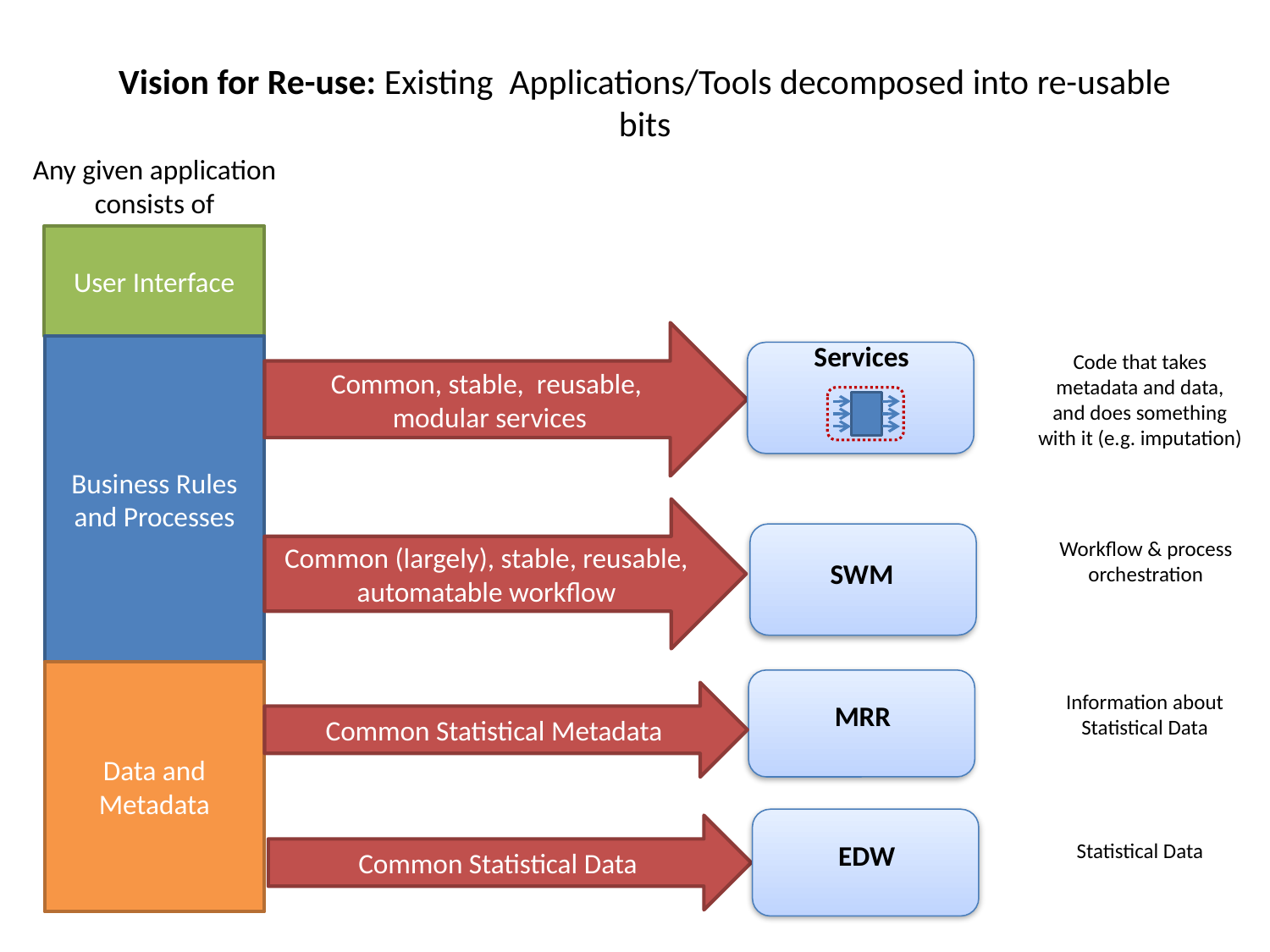

Vision for Re-use: Existing  Applications/Tools decomposed into re-usable bits
Any given application consists of
User Interface
Common, stable,  reusable,
 modular services
Services

Business Rules and Processes
Code that takes metadata and data, and does something with it (e.g. imputation)

Common (largely), stable, reusable, automatable workflow

SWM
Workflow & process orchestration
Data and Metadata

MRR
Common Statistical Metadata
Information about Statistical Data

EDW
Common Statistical Data
Statistical Data